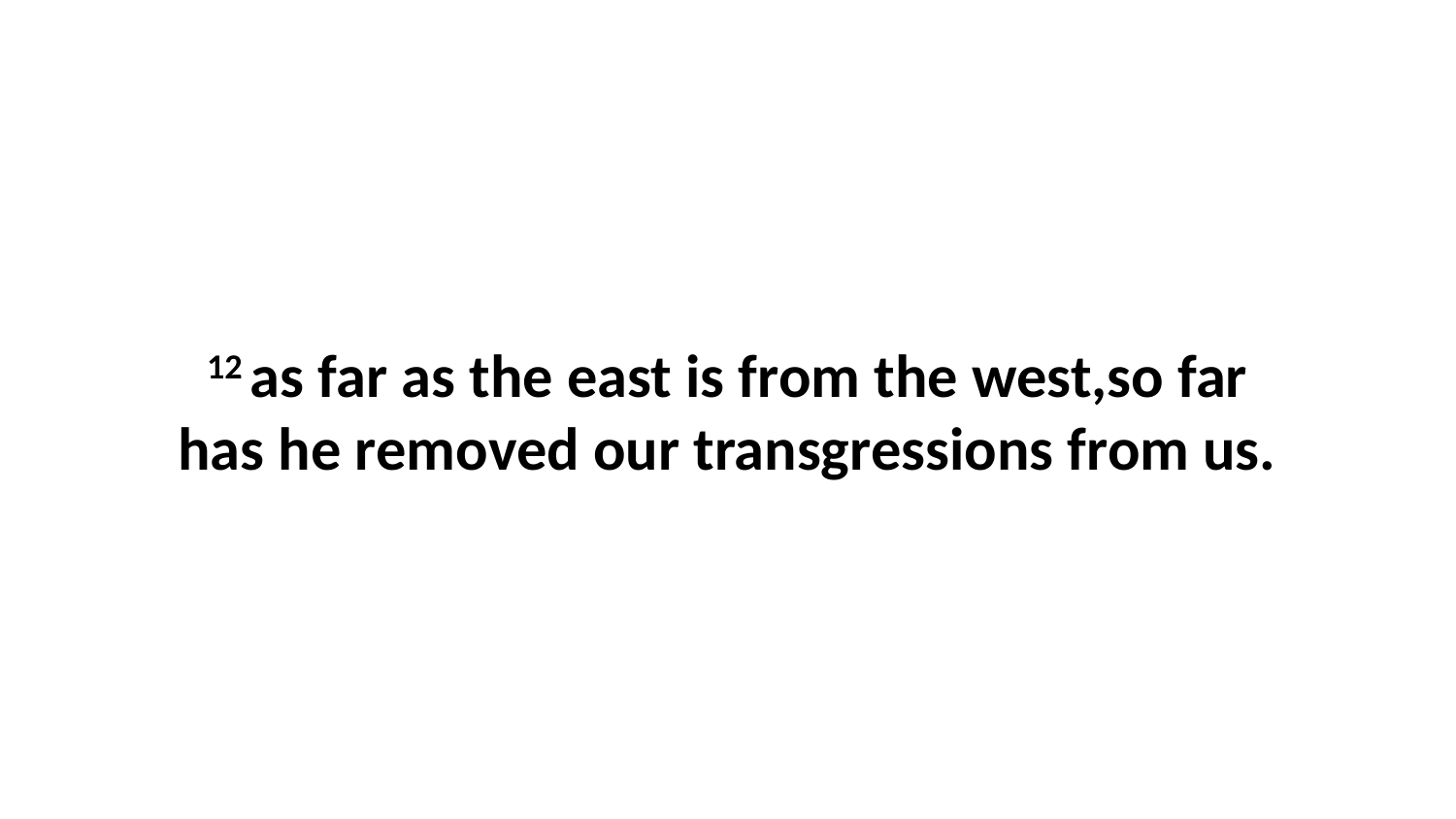

12 as far as the east is from the west,so far has he removed our transgressions from us.